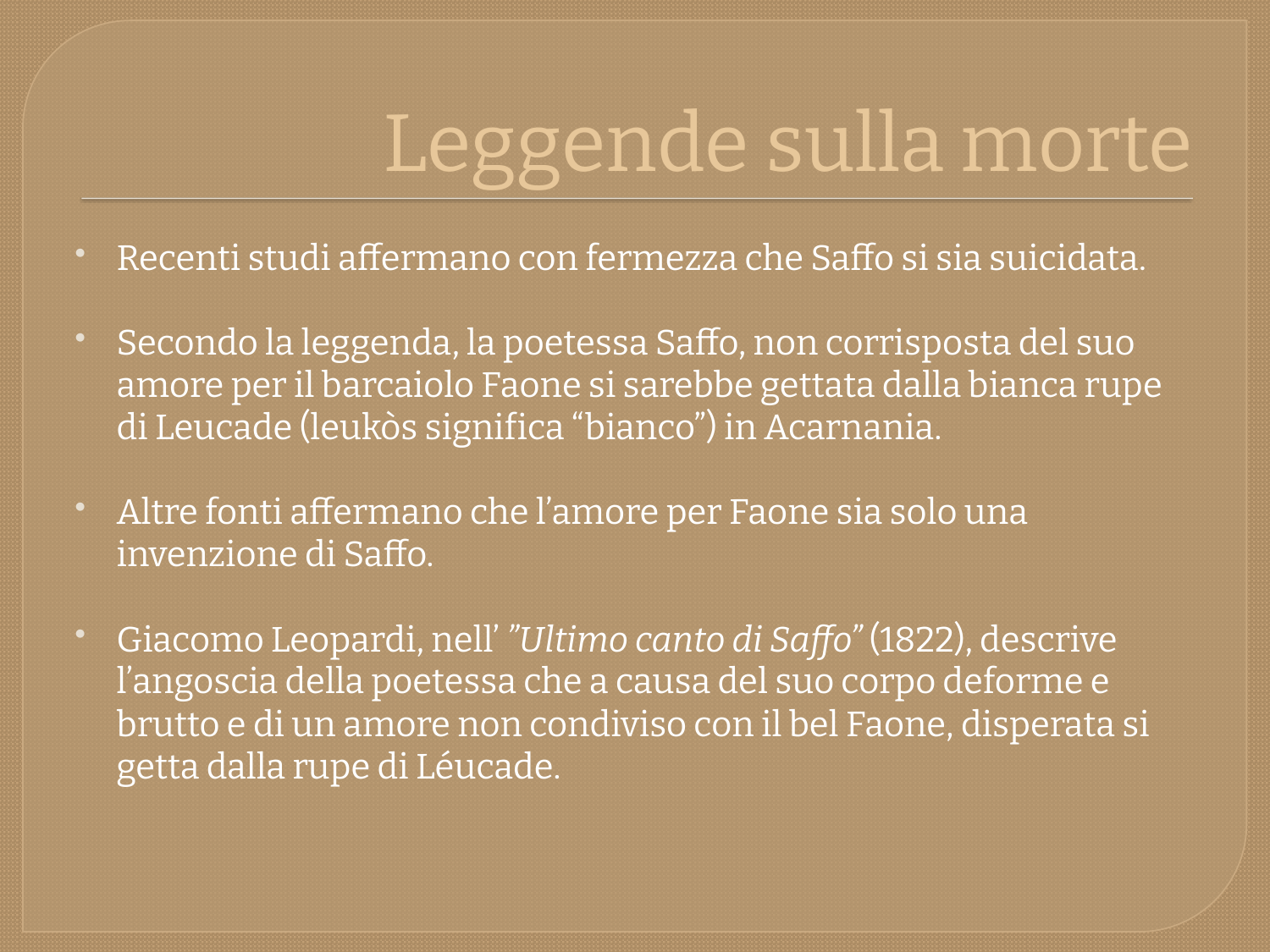

# Leggende sulla morte
Recenti studi affermano con fermezza che Saffo si sia suicidata.

Secondo la leggenda, la poetessa Saffo, non corrisposta del suo amore per il barcaiolo Faone si sarebbe gettata dalla bianca rupe di Leucade (leukòs significa “bianco”) in Acarnania.

Altre fonti affermano che l’amore per Faone sia solo una invenzione di Saffo.

Giacomo Leopardi, nell’ ”Ultimo canto di Saffo” (1822), descrive l’angoscia della poetessa che a causa del suo corpo deforme e brutto e di un amore non condiviso con il bel Faone, disperata si getta dalla rupe di Léucade.